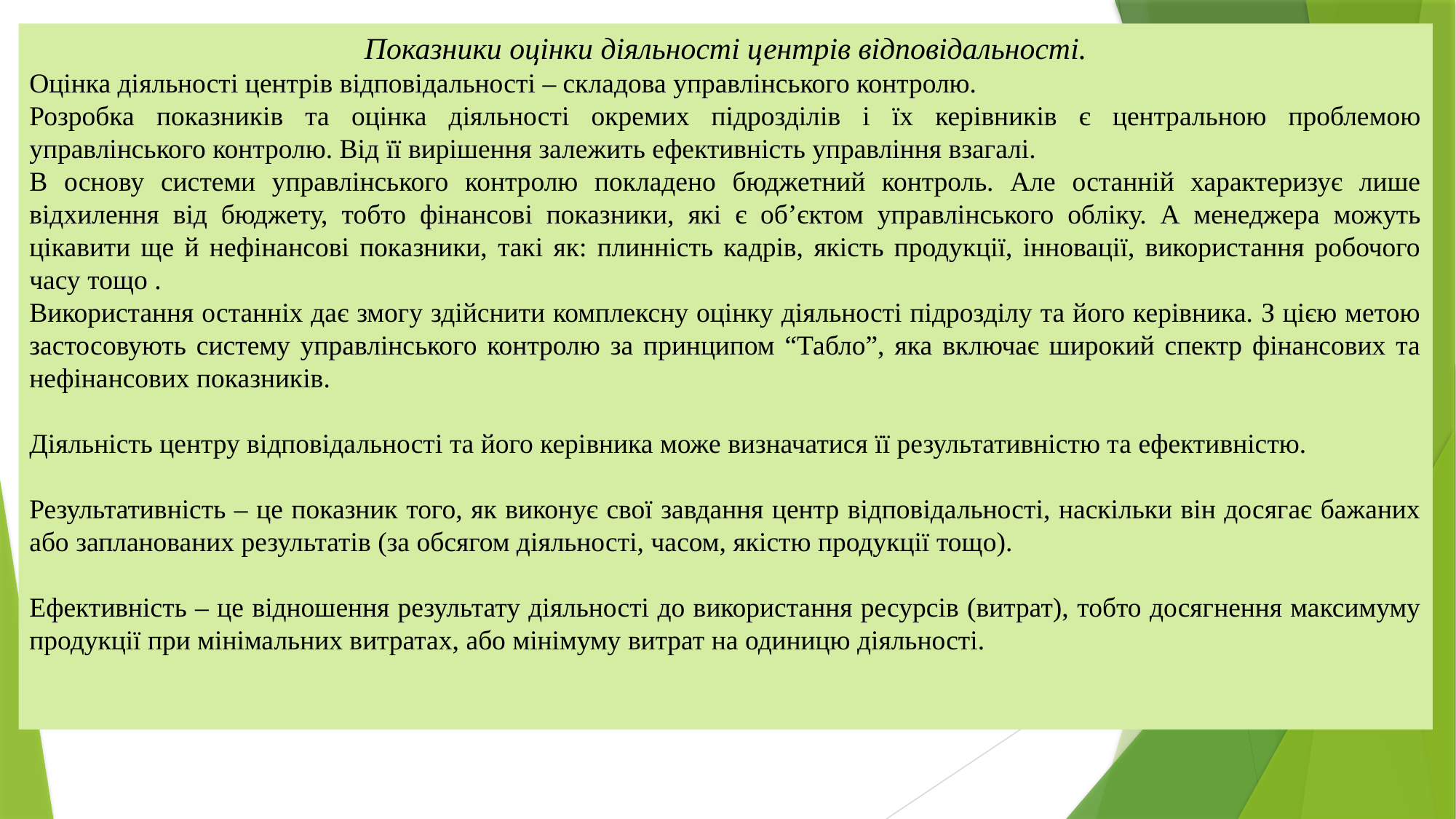

Показники оцінки діяльності центрів відповідальності.
Оцінка діяльності центрів відповідальності – складова управлінського контролю.
Розробка показників та оцінка діяльності окремих підрозділів і їх керівників є центральною проблемою управлінського контролю. Від її вирішення залежить ефективність управління взагалі.
В основу системи управлінського контролю покладено бюджетний контроль. Але останній характеризує лише відхилення від бюджету, тобто фінансові показники, які є об’єктом управлінського обліку. А менеджера можуть цікавити ще й нефінансові показники, такі як: плинність кадрів, якість продукції, інновації, використання робочого часу тощо .
Використання останніх дає змогу здійснити комплексну оцінку діяльності підрозділу та його керівника. З цією метою застосовують систему управлінського контролю за принципом “Табло”, яка включає широкий спектр фінансових та нефінансових показників.

Діяльність центру відповідальності та його керівника може визначатися її результативністю та ефективністю.

Результативність – це показник того, як виконує свої завдання центр відповідальності, наскільки він досягає бажаних або запланованих результатів (за обсягом діяльності, часом, якістю продукції тощо).

Ефективність – це відношення результату діяльності до використання ресурсів (витрат), тобто досягнення максимуму продукції при мінімальних витратах, або мінімуму витрат на одиницю діяльності.